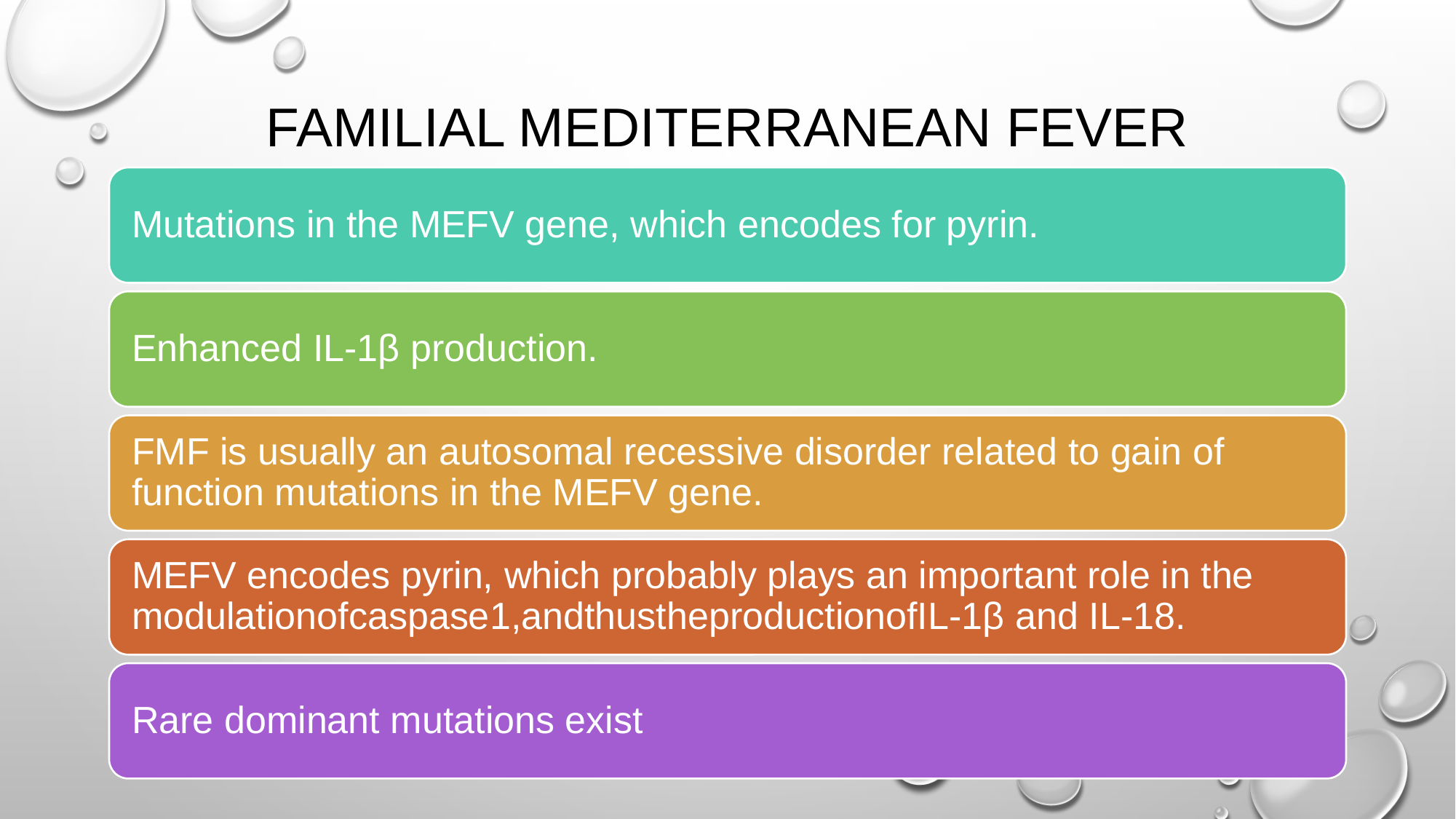

# Familial Mediterranean fever
Mutations in the MEFV gene, which encodes for pyrin.
Enhanced IL-1β production.
FMF is usually an autosomal recessive disorder related to gain of function mutations in the MEFV gene.
MEFV encodes pyrin, which probably plays an important role in the modulationofcaspase1,andthustheproductionofIL-1β and IL-18.
Rare dominant mutations exist